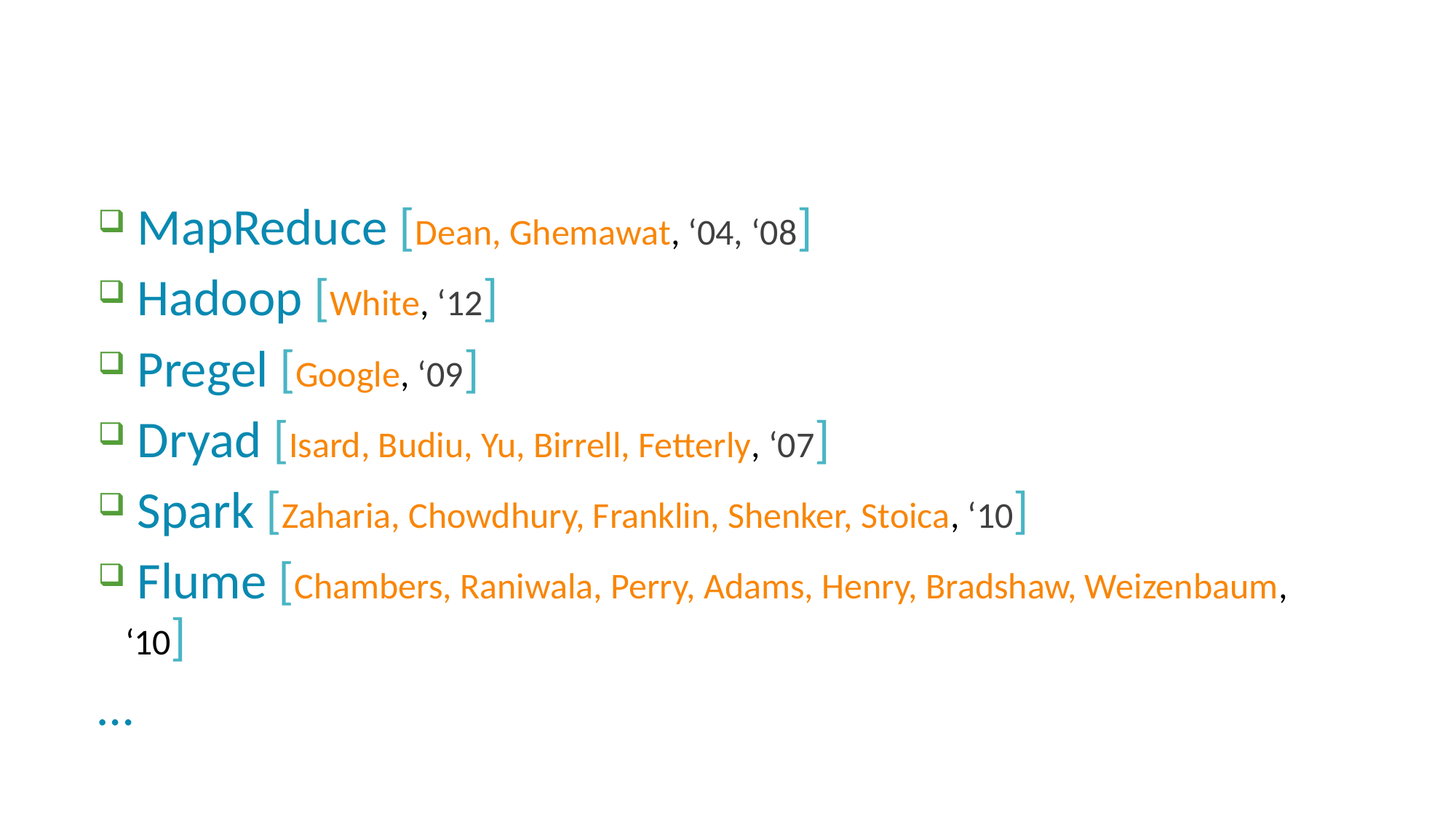

MapReduce [Dean, Ghemawat, ‘04, ‘08]
 Hadoop [White, ‘12]
 Pregel [Google, ‘09]
 Dryad [Isard, Budiu, Yu, Birrell, Fetterly, ‘07]
 Spark [Zaharia, Chowdhury, Franklin, Shenker, Stoica, ‘10]
 Flume [Chambers, Raniwala, Perry, Adams, Henry, Bradshaw, Weizenbaum, ‘10]
…